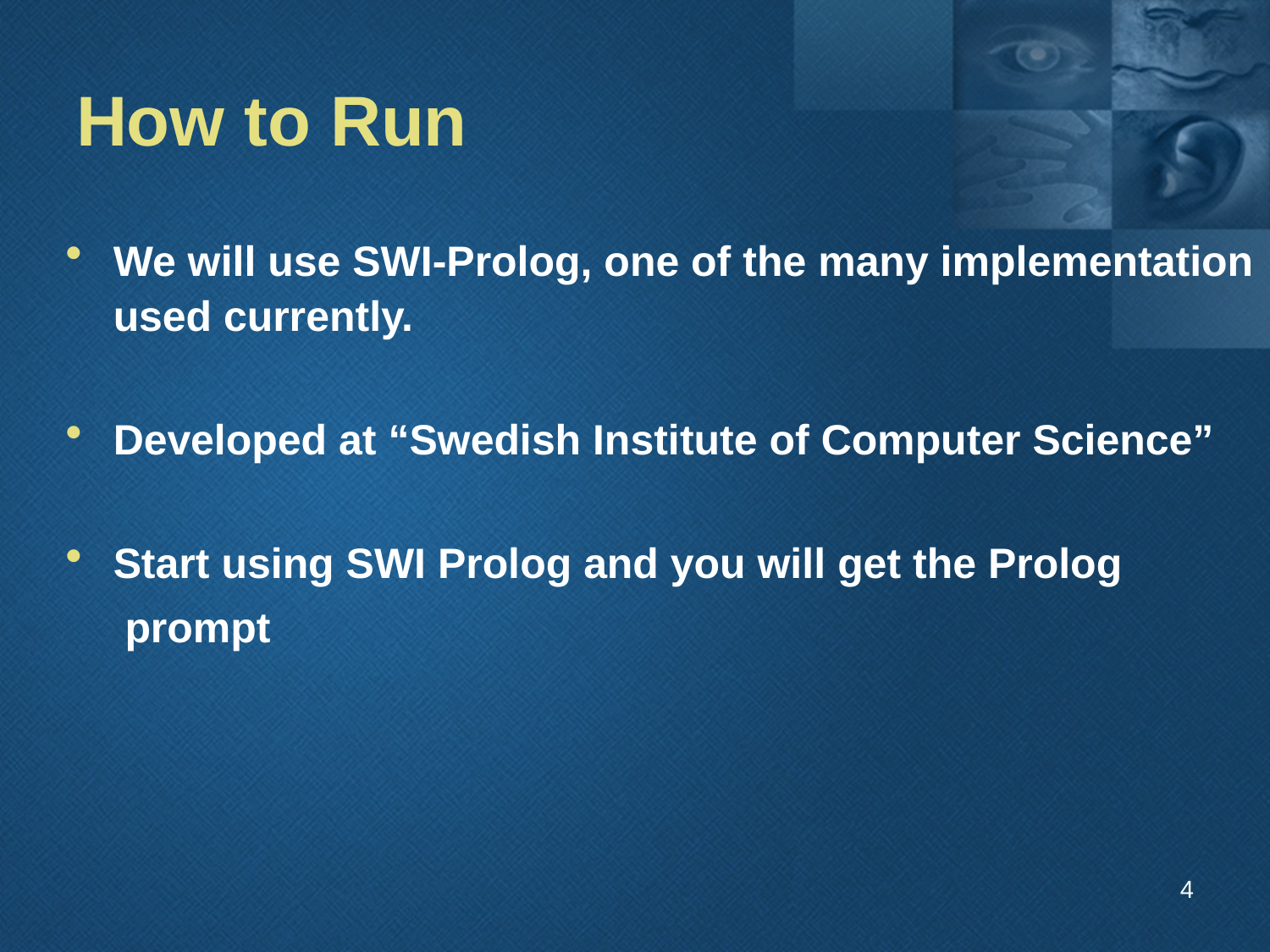

# How to Run
We will use SWI-Prolog, one of the many implementation used currently.

Developed at “Swedish Institute of Computer Science”

Start using SWI Prolog and you will get the Prolog
     prompt
4